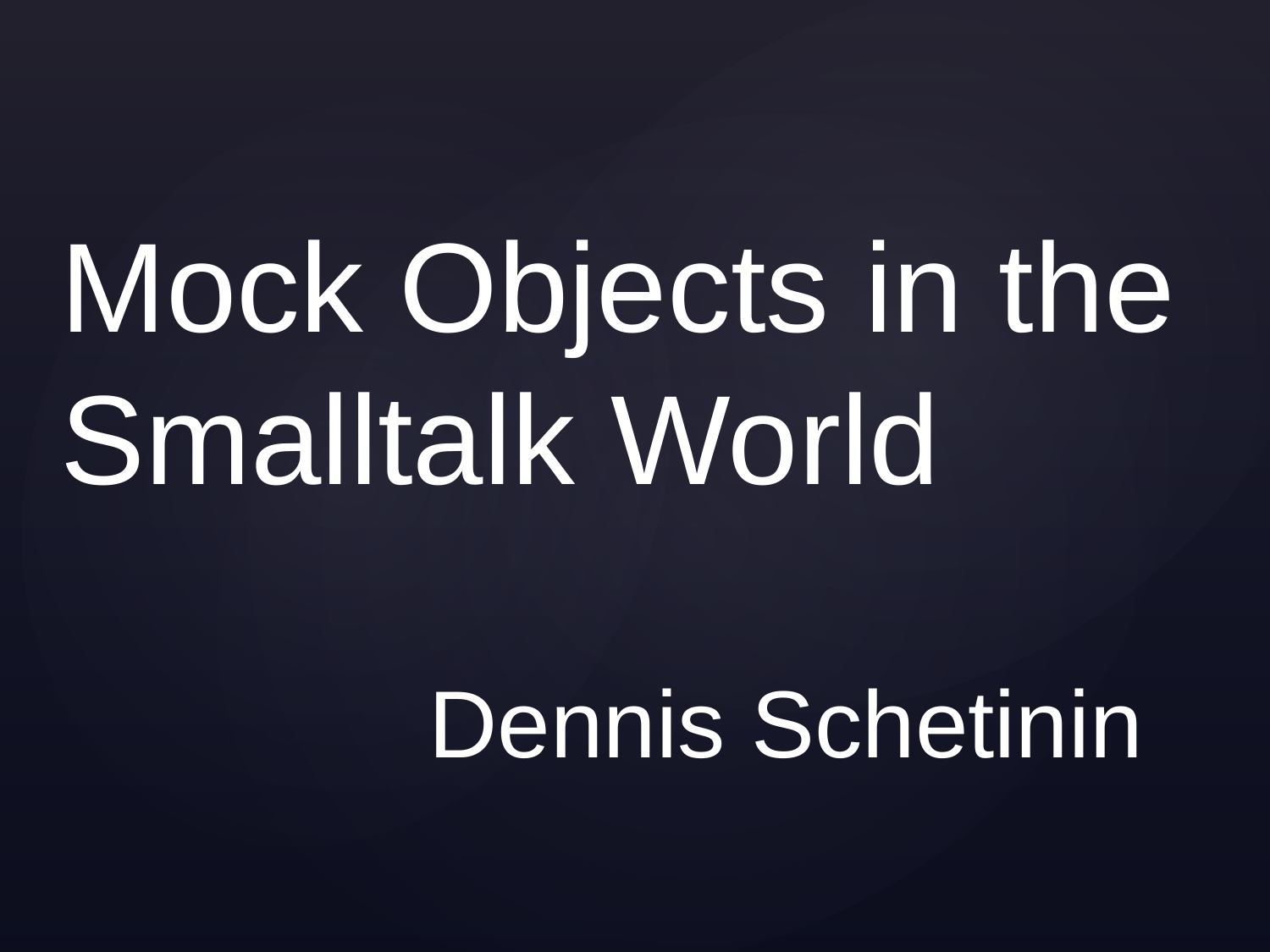

# Mock Objects in the Smalltalk World
Dennis Schetinin